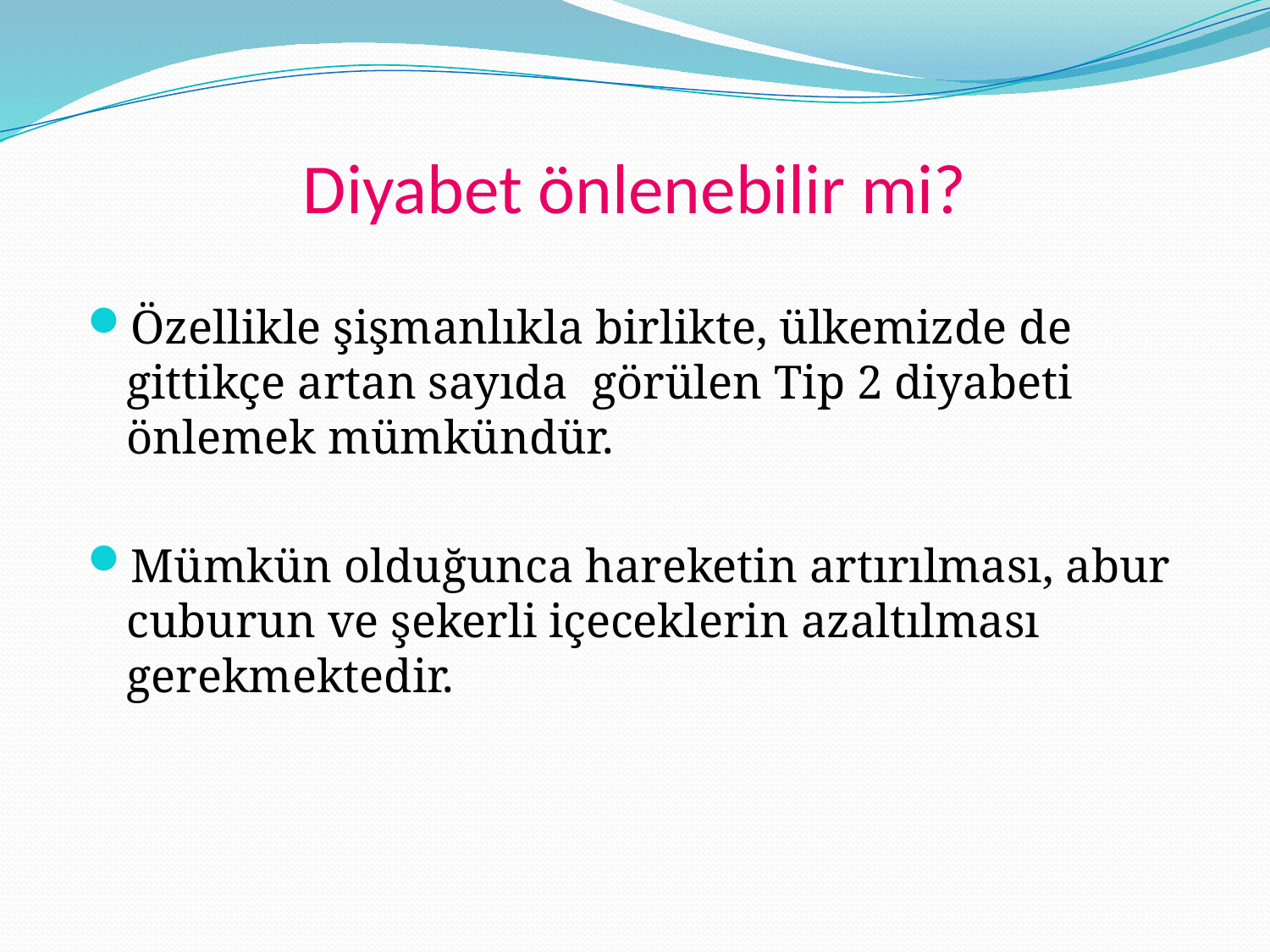

Diyabet önlenebilir mi?

Özellikle şişmanlıkla birlikte, ülkemizde de gittikçe artan sayıda  görülen Tip 2 diyabeti önlemek mümkündür.

Mümkün olduğunca hareketin artırılması, abur cuburun ve şekerli içeceklerin azaltılması gerekmektedir.